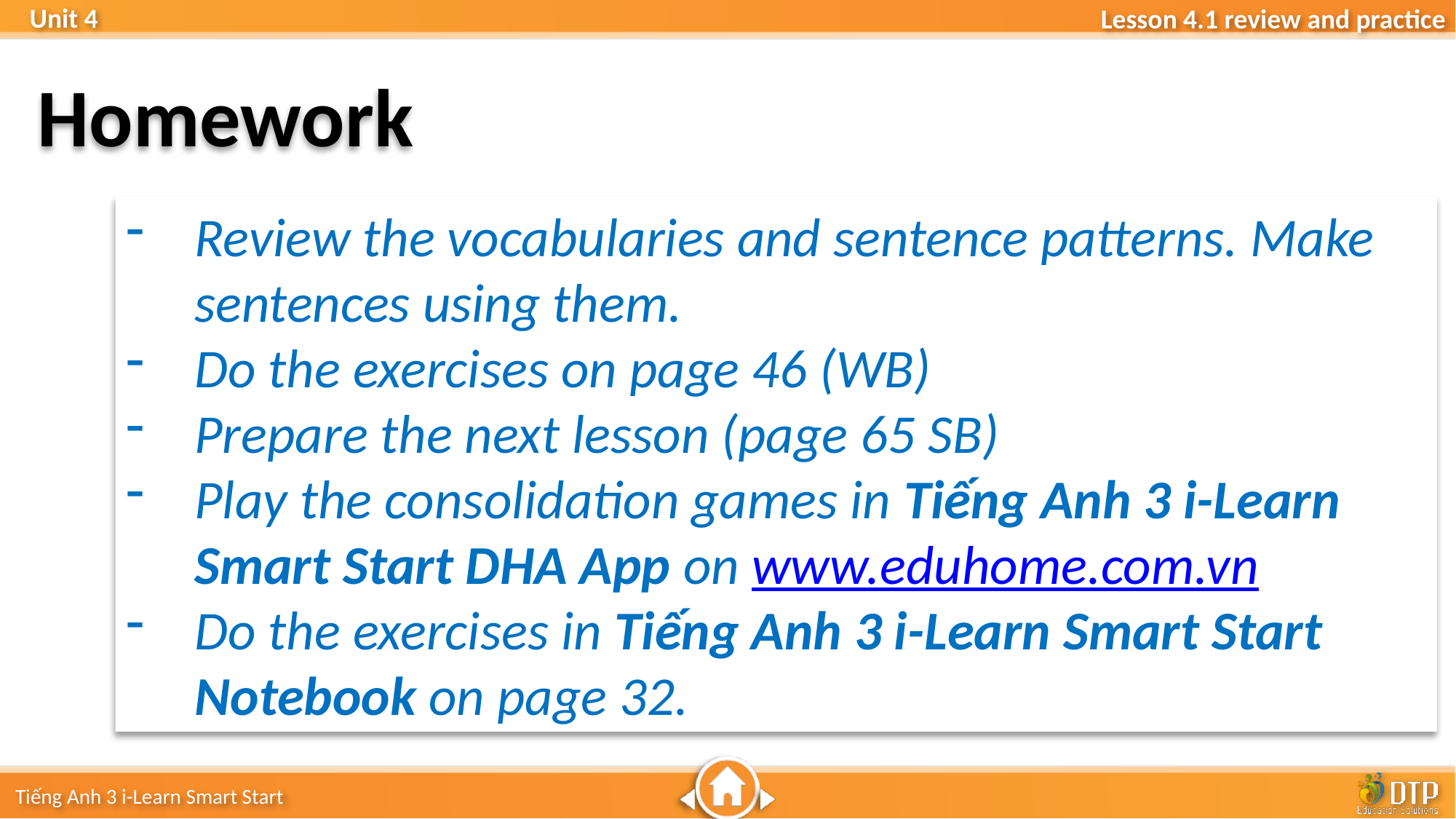

Homework
Review the vocabularies and sentence patterns. Make sentences using them.
Do the exercises on page 46 (WB)
Prepare the next lesson (page 65 SB)
Play the consolidation games in Tiếng Anh 3 i-Learn Smart Start DHA App on www.eduhome.com.vn
Do the exercises in Tiếng Anh 3 i-Learn Smart Start Notebook on page 32.